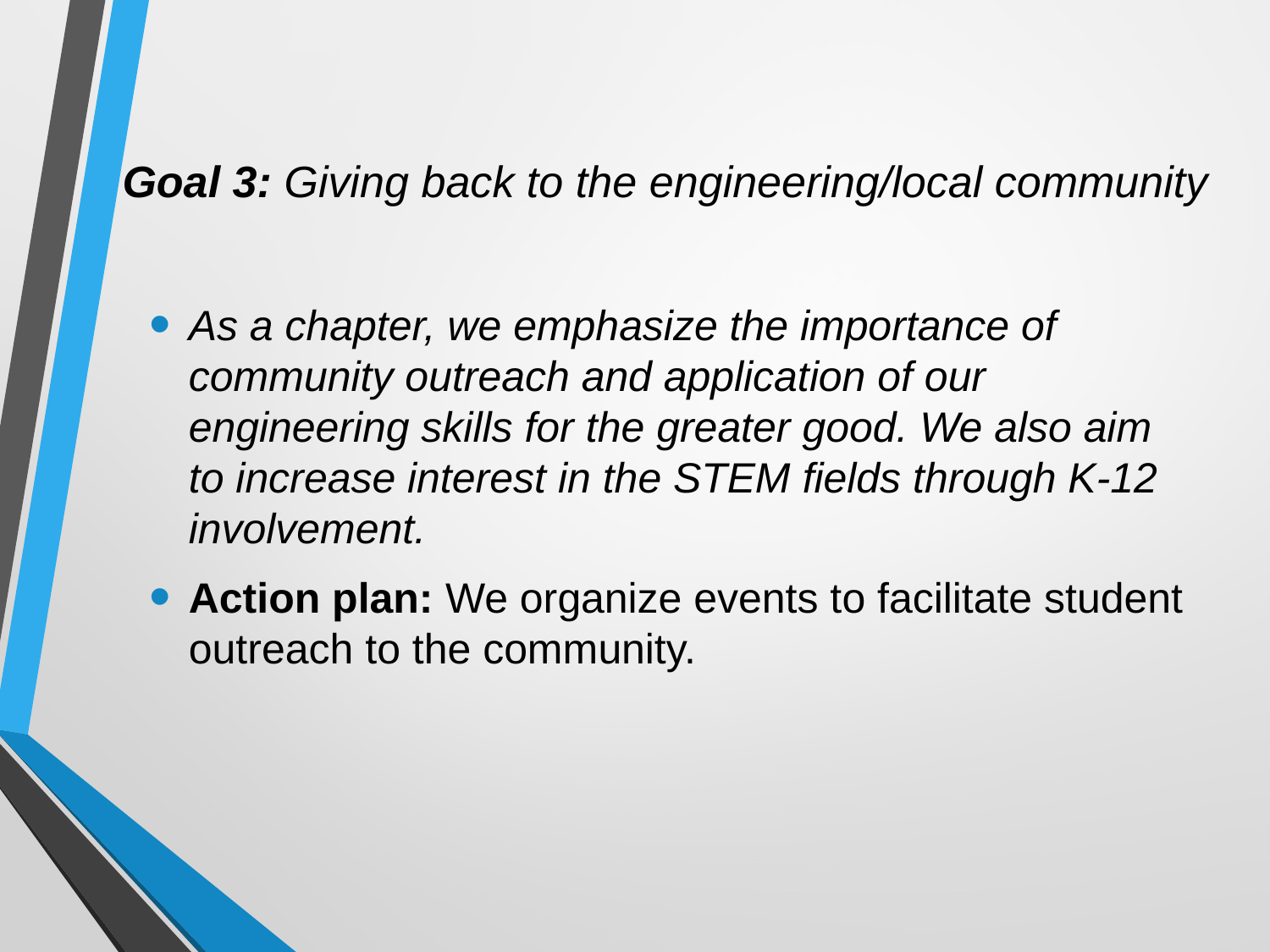

# Goal 3: Giving back to the engineering/local community
As a chapter, we emphasize the importance of community outreach and application of our engineering skills for the greater good. We also aim to increase interest in the STEM fields through K-12 involvement.
Action plan: We organize events to facilitate student outreach to the community.